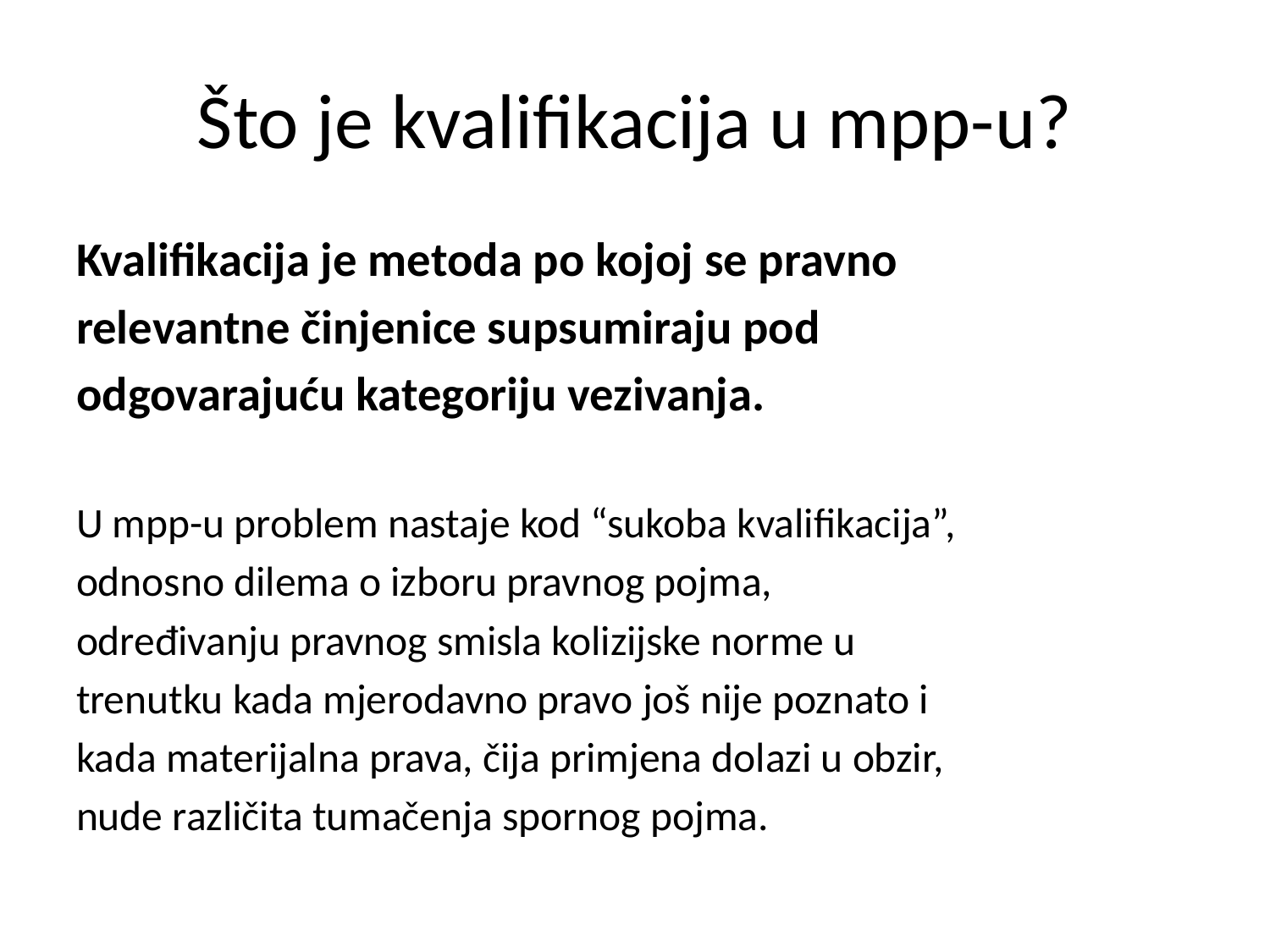

# Što je kvalifikacija u mpp-u?
Kvalifikacija je metoda po kojoj se pravno
relevantne činjenice supsumiraju pod
odgovarajuću kategoriju vezivanja.

U mpp-u problem nastaje kod “sukoba kvalifikacija”,
odnosno dilema o izboru pravnog pojma,
određivanju pravnog smisla kolizijske norme u
trenutku kada mjerodavno pravo još nije poznato i
kada materijalna prava, čija primjena dolazi u obzir,
nude različita tumačenja spornog pojma.